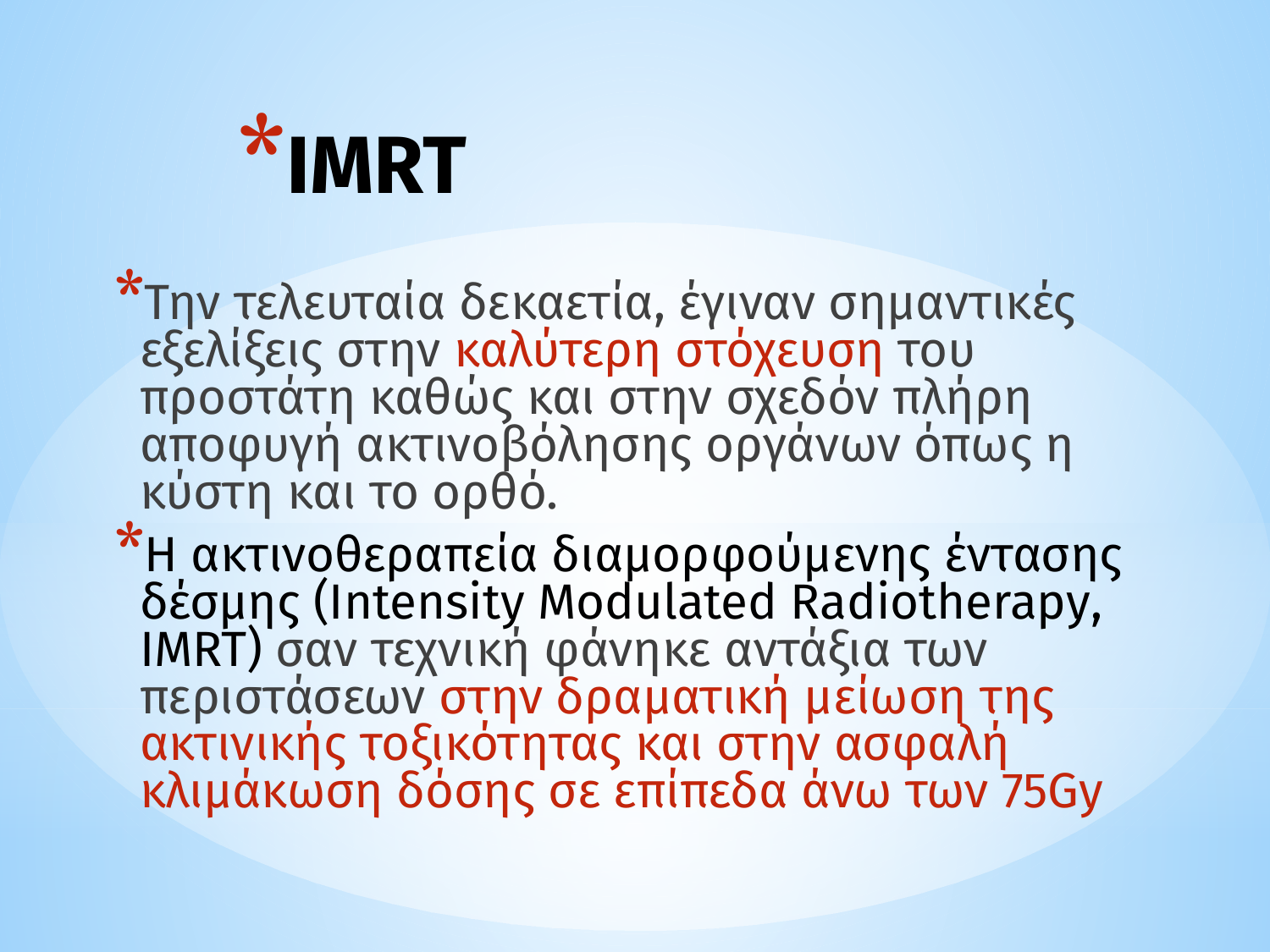

# IMRT
Την τελευταία δεκαετία, έγιναν σημαντικές εξελίξεις στην καλύτερη στόχευση του προστάτη καθώς και στην σχεδόν πλήρη αποφυγή ακτινοβόλησης οργάνων όπως η κύστη και το ορθό.
Η ακτινοθεραπεία διαμορφούμενης έντασης δέσμης (Ιntensity Modulated Radiotherapy, IMRT) σαν τεχνική φάνηκε αντάξια των περιστάσεων στην δραματική μείωση της ακτινικής τοξικότητας και στην ασφαλή κλιμάκωση δόσης σε επίπεδα άνω των 75Gy